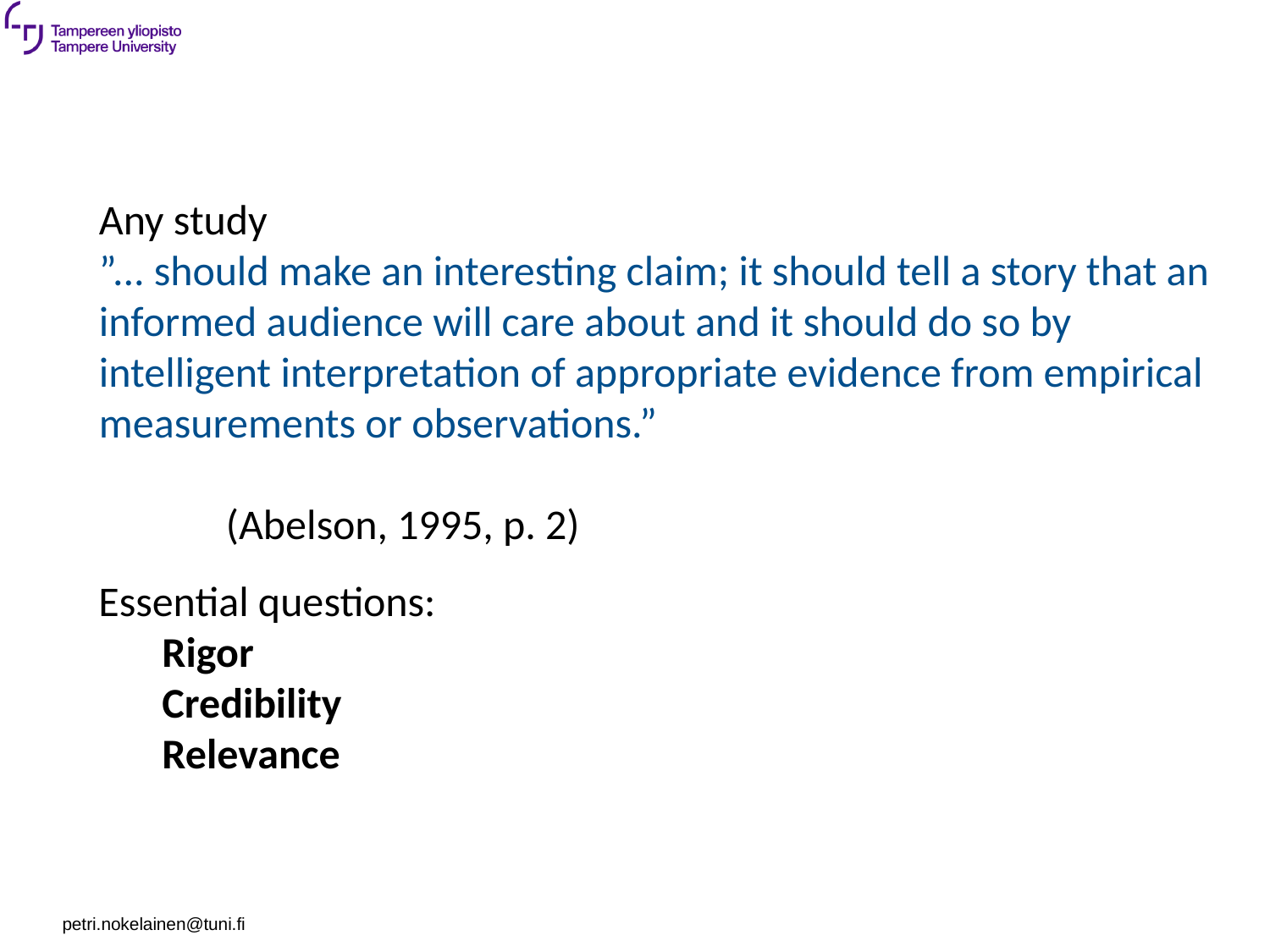

Any study
”... should make an interesting claim; it should tell a story that an informed audience will care about and it should do so by intelligent interpretation of appropriate evidence from empirical measurements or observations.”
									(Abelson, 1995, p. 2)
Essential questions:
Rigor
Credibility
Relevance